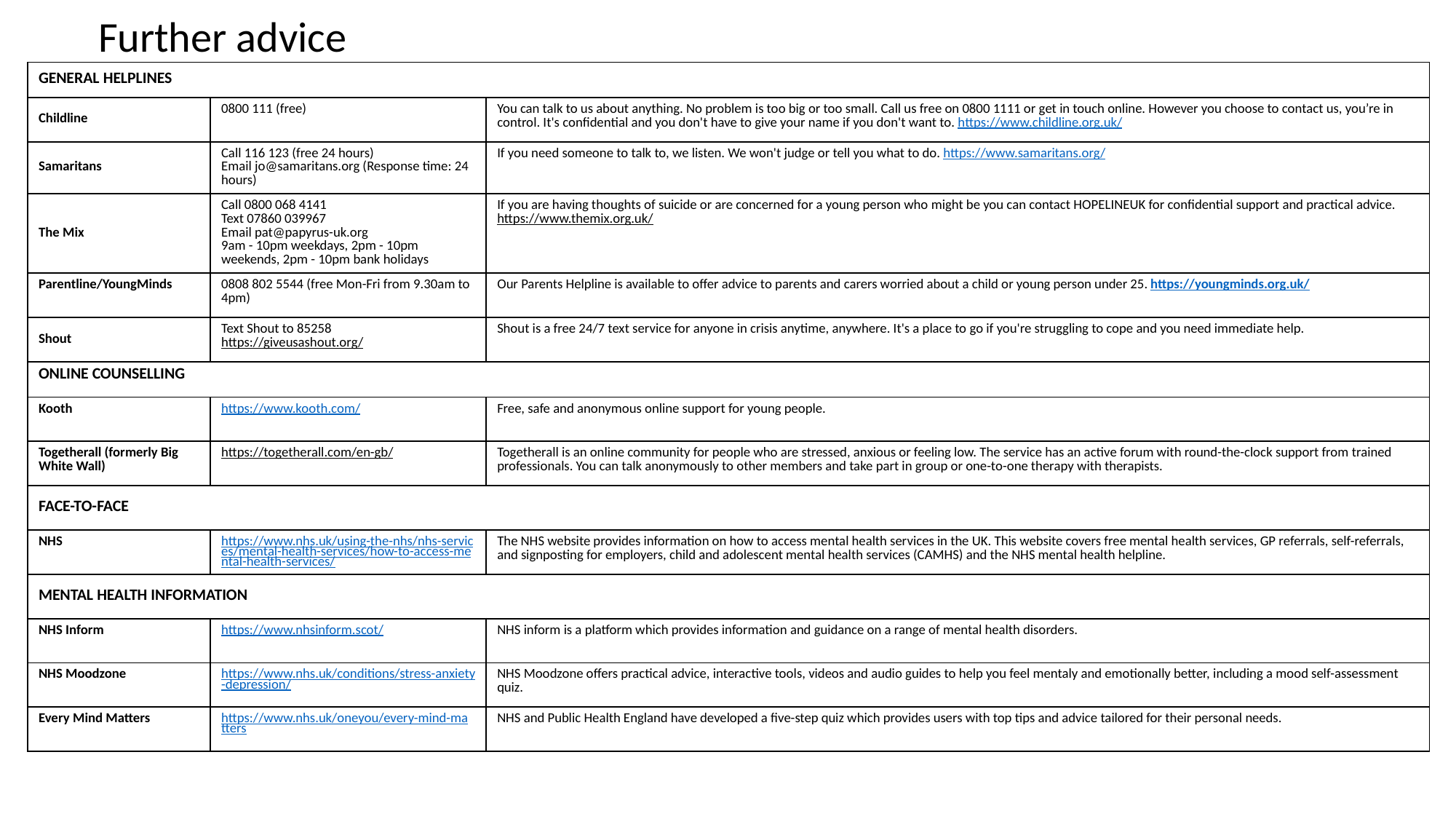

# Further advice
| GENERAL HELPLINES |  |  |
| --- | --- | --- |
| Childline | 0800 111 (free) | You can talk to us about anything. No problem is too big or too small. Call us free on 0800 1111 or get in touch online. However you choose to contact us, you’re in control. It's confidential and you don't have to give your name if you don't want to. https://www.childline.org.uk/ |
| Samaritans | Call 116 123 (free 24 hours) Email jo@samaritans.org (Response time: 24 hours) | If you need someone to talk to, we listen. We won't judge or tell you what to do. https://www.samaritans.org/ |
| The Mix | Call 0800 068 4141 Text 07860 039967 Email pat@papyrus-uk.org 9am - 10pm weekdays, 2pm - 10pm weekends, 2pm - 10pm bank holidays | If you are having thoughts of suicide or are concerned for a young person who might be you can contact HOPELINEUK for confidential support and practical advice. https://www.themix.org.uk/ |
| Parentline/YoungMinds | 0808 802 5544 (free Mon-Fri from 9.30am to 4pm) | Our Parents Helpline is available to offer advice to parents and carers worried about a child or young person under 25. https://youngminds.org.uk/ |
| Shout | Text Shout to 85258 https://giveusashout.org/ | Shout is a free 24/7 text service for anyone in crisis anytime, anywhere. It's a place to go if you're struggling to cope and you need immediate help. |
| ONLINE COUNSELLING |  |  |
| Kooth | https://www.kooth.com/ | Free, safe and anonymous online support for young people. |
| Togetherall (formerly Big White Wall) | https://togetherall.com/en-gb/ | Togetherall is an online community for people who are stressed, anxious or feeling low. The service has an active forum with round-the-clock support from trained professionals. You can talk anonymously to other members and take part in group or one-to-one therapy with therapists. |
| FACE-TO-FACE |  |  |
| NHS | https://www.nhs.uk/using-the-nhs/nhs-services/mental-health-services/how-to-access-mental-health-services/ | The NHS website provides information on how to access mental health services in the UK. This website covers free mental health services, GP referrals, self-referrals, and signposting for employers, child and adolescent mental health services (CAMHS) and the NHS mental health helpline. |
| MENTAL HEALTH INFORMATION |  |  |
| NHS Inform | https://www.nhsinform.scot/ | NHS inform is a platform which provides information and guidance on a range of mental health disorders. |
| NHS Moodzone | https://www.nhs.uk/conditions/stress-anxiety-depression/ | NHS Moodzone offers practical advice, interactive tools, videos and audio guides to help you feel mentaly and emotionally better, including a mood self-assessment quiz. |
| Every Mind Matters | https://www.nhs.uk/oneyou/every-mind-matters | NHS and Public Health England have developed a five-step quiz which provides users with top tips and advice tailored for their personal needs. |